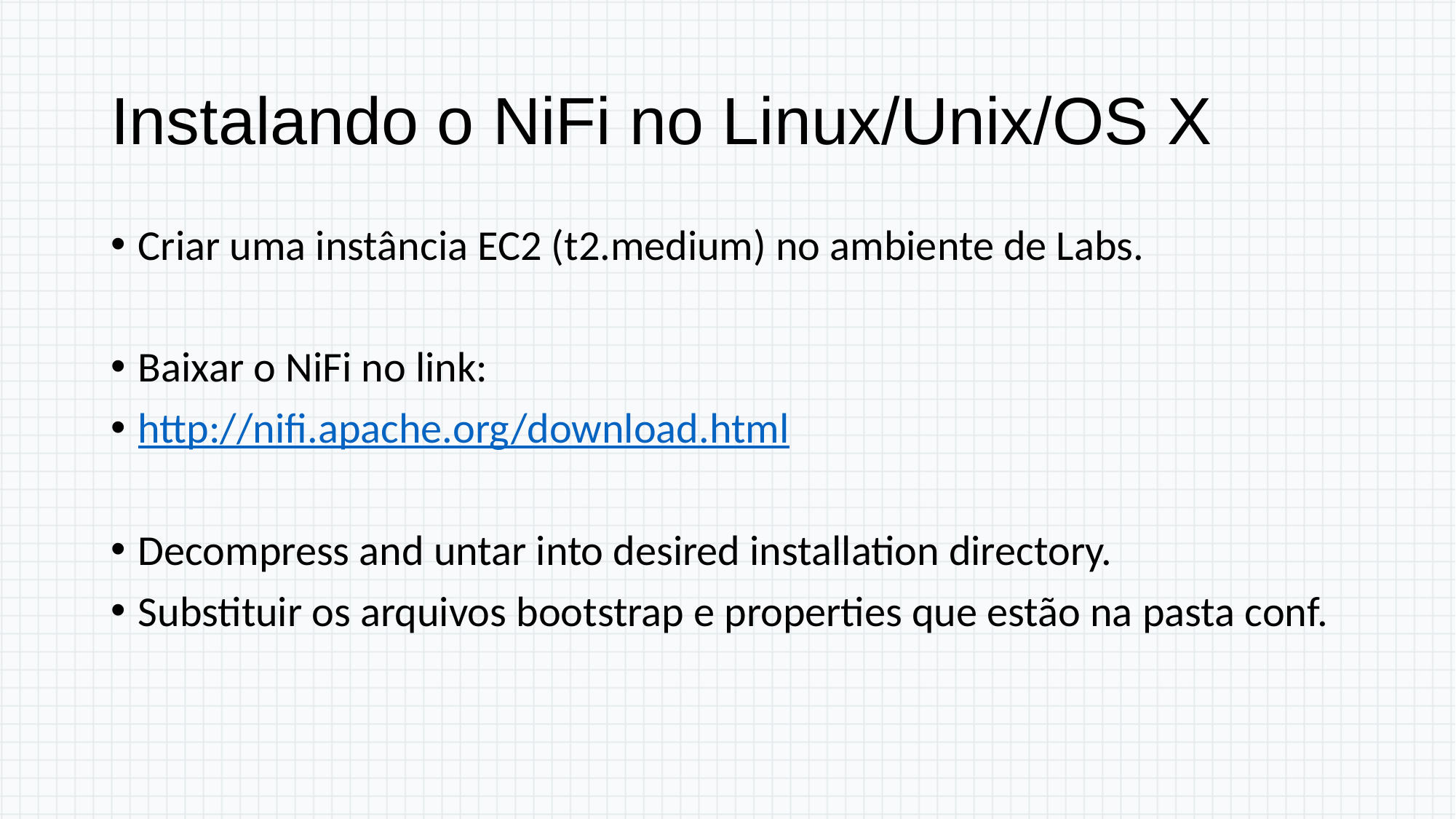

# Instalando o NiFi no Linux/Unix/OS X
Criar uma instância EC2 (t2.medium) no ambiente de Labs.

Baixar o NiFi no link:
http://nifi.apache.org/download.html

Decompress and untar into desired installation directory.
Substituir os arquivos bootstrap e properties que estão na pasta conf.